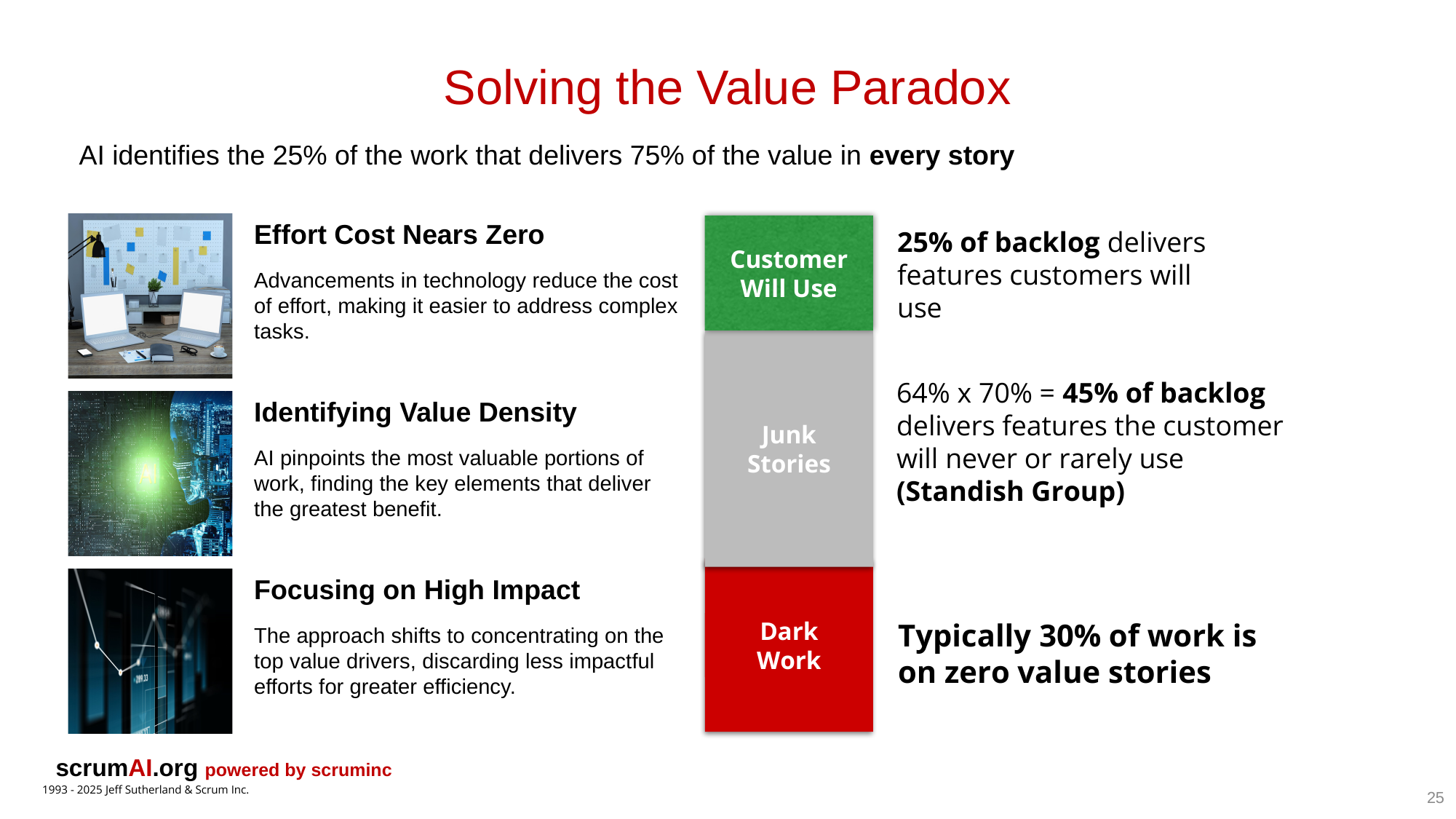

# Solving the Value Paradox
AI identifies the 25% of the work that delivers 75% of the value in every story
Effort Cost Nears Zero
Advancements in technology reduce the cost of effort, making it easier to address complex tasks.
Identifying Value Density
AI pinpoints the most valuable portions of work, finding the key elements that deliver the greatest benefit.
Focusing on High Impact
The approach shifts to concentrating on the top value drivers, discarding less impactful efforts for greater efficiency.

Customer
Will Use
25% of backlog delivers features customers will use

Junk
Stories
64% x 70% = 45% of backlog delivers features the customer will never or rarely use (Standish Group)

Dark
Work
Typically 30% of work is on zero value stories
25